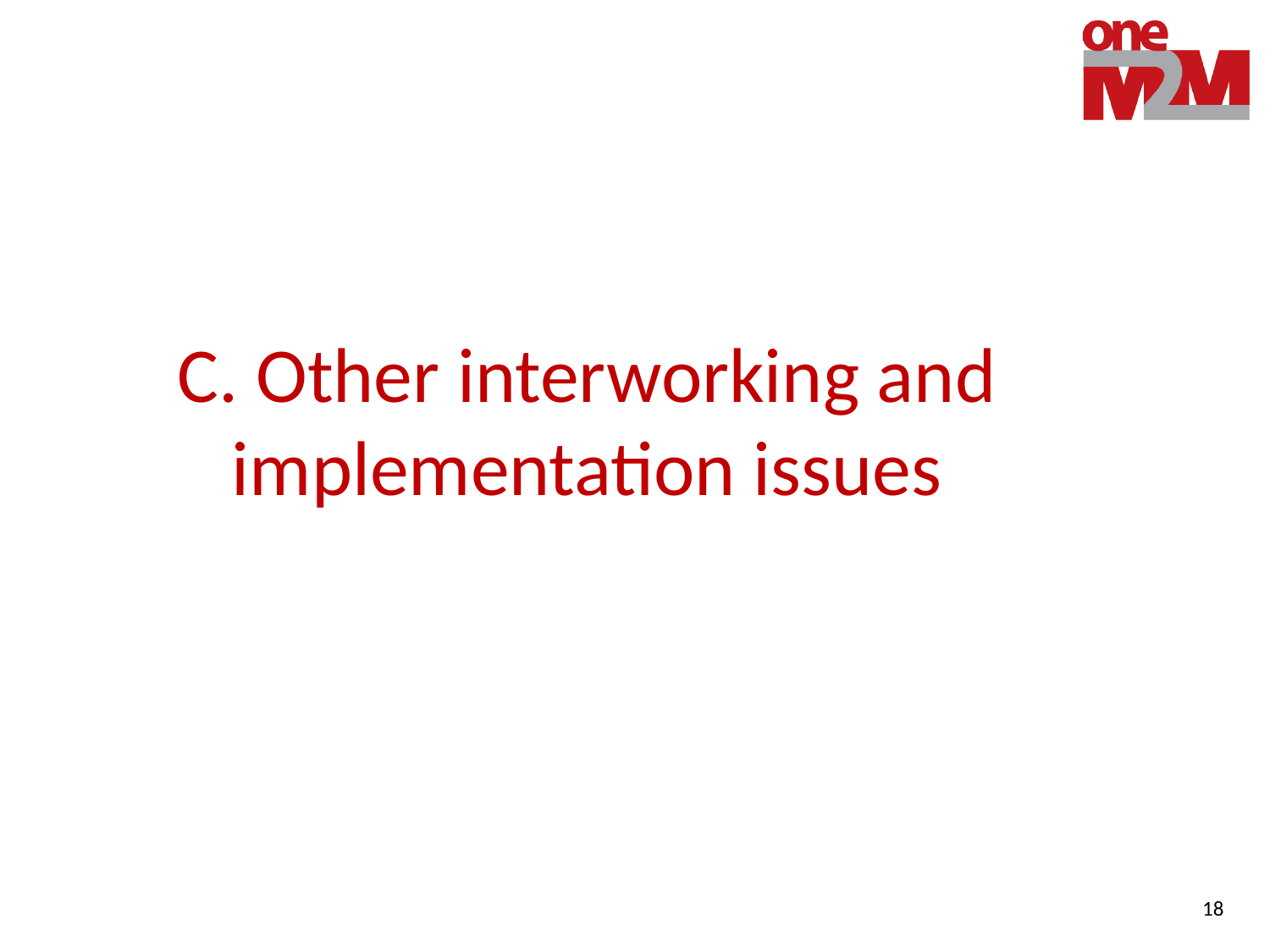

# C. Other interworking and implementation issues